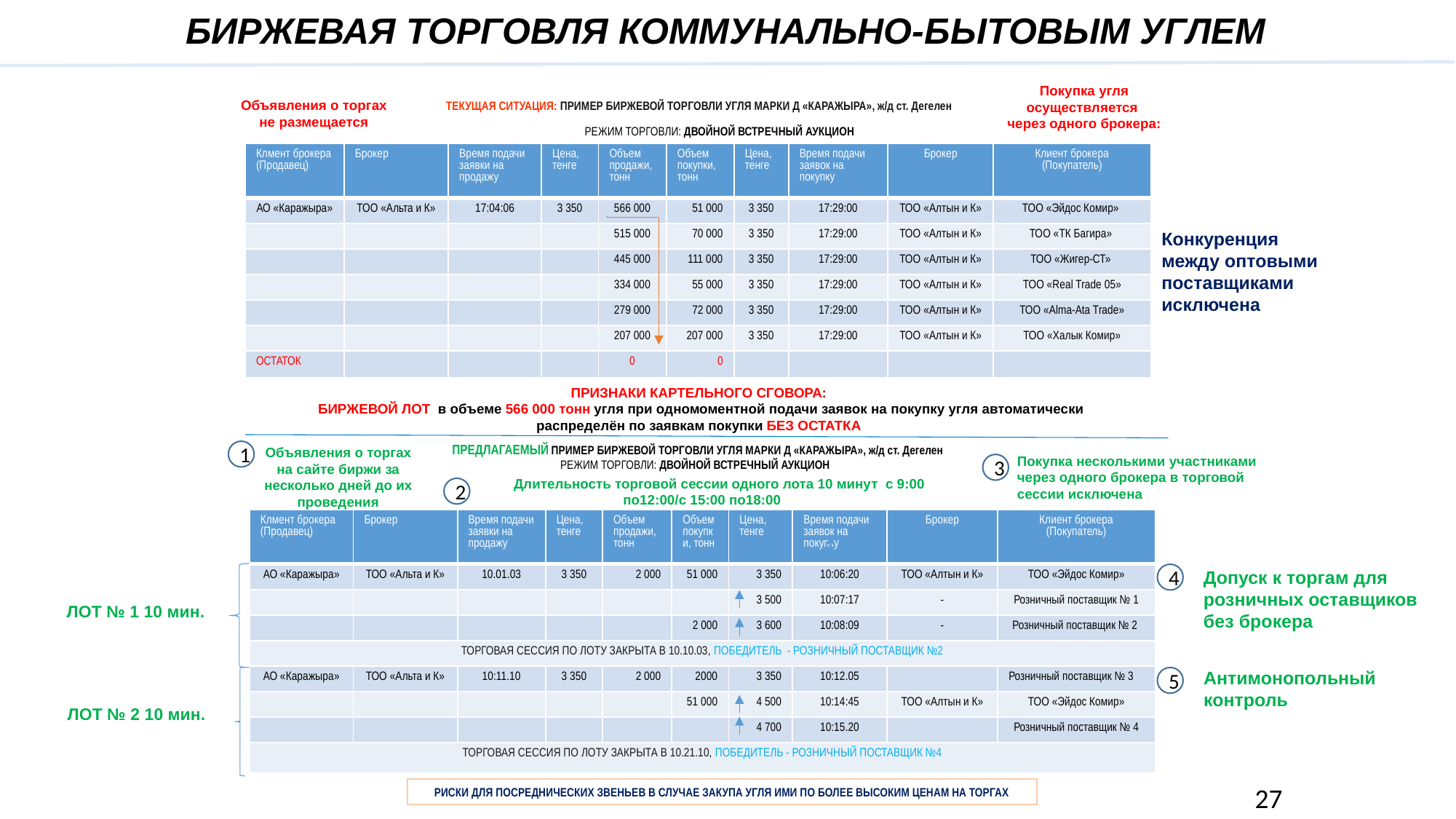

БИРЖЕВАЯ ТОРГОВЛЯ КОММУНАЛЬНО-БЫТОВЫМ УГЛЕМ
Покупка угля осуществляется
через одного брокера:
Объявления о торгах
не размещается
ТЕКУЩАЯ СИТУАЦИЯ: ПРИМЕР БИРЖЕВОЙ ТОРГОВЛИ УГЛЯ МАРКИ Д «КАРАЖЫРА», ж/д ст. Дегелен
РЕЖИМ ТОРГОВЛИ: ДВОЙНОЙ ВСТРЕЧНЫЙ АУКЦИОН
| Клмент брокера (Продавец) | Брокер | Время подачи заявки на продажу | Цена, тенге | Объем продажи, тонн | Объем покупки, тонн | Цена, тенге | Время подачи заявок на покупку | Брокер | Клиент брокера (Покупатель) |
| --- | --- | --- | --- | --- | --- | --- | --- | --- | --- |
| АО «Каражыра» | ТОО «Альта и К» | 17:04:06 | 3 350 | 566 000 | 51 000 | 3 350 | 17:29:00 | ТОО «Алтын и К» | ТОО «Эйдос Комир» |
|  |  |  |  | 515 000 | 70 000 | 3 350 | 17:29:00 | ТОО «Алтын и К» | ТОО «ТК Багира» |
|  |  |  |  | 445 000 | 111 000 | 3 350 | 17:29:00 | ТОО «Алтын и К» | ТОО «Жигер-СТ» |
|  |  |  |  | 334 000 | 55 000 | 3 350 | 17:29:00 | ТОО «Алтын и К» | ТОО «Real Trade 05» |
|  |  |  |  | 279 000 | 72 000 | 3 350 | 17:29:00 | ТОО «Алтын и К» | ТОО «Alma-Ata Trade» |
|  |  |  |  | 207 000 | 207 000 | 3 350 | 17:29:00 | ТОО «Алтын и К» | ТОО «Халык Комир» |
| ОСТАТОК |  |  |  | 0 | 0 |  |  |  |  |
Конкуренция между оптовыми поставщиками исключена

ПРИЗНАКИ КАРТЕЛЬНОГО СГОВОРА:
 БИРЖЕВОЙ ЛОТ  в объеме 566 000 тонн угля при одномоментной подачи заявок на покупку угля автоматически распределён по заявкам покупки БЕЗ ОСТАТКА
 ПРЕДЛАГАЕМЫЙ ПРИМЕР БИРЖЕВОЙ ТОРГОВЛИ УГЛЯ МАРКИ Д «КАРАЖЫРА», ж/д ст. Дегелен
РЕЖИМ ТОРГОВЛИ: ДВОЙНОЙ ВСТРЕЧНЫЙ АУКЦИОН
Объявления о торгах на сайте биржи за несколько дней до их проведения
1
Покупка несколькими участниками  через одного брокера в торговой сессии исключена
3
         Длительность торговой сессии одного лота 10 минут  с 9:00 по12:00/с 15:00 по18:00
 размер лота max- 2000 тонн
2
| Клмент брокера (Продавец) | Брокер | Время подачи заявки на продажу | Цена, тенге | Объем продажи, тонн | Объем покупки, тонн | Цена, тенге | Время подачи заявок на покупку | Брокер | Клиент брокера (Покупатель) |
| --- | --- | --- | --- | --- | --- | --- | --- | --- | --- |
| АО «Каражыра» | ТОО «Альта и К» | 10.01.03 | 3 350 | 2 000 | 51 000 | 3 350 | 10:06:20 | ТОО «Алтын и К» | ТОО «Эйдос Комир» |
|  |  |  |  |  |  | 3 500 | 10:07:17 | - | Розничный поставщик № 1 |
|  |  |  |  |  | 2 000 | 3 600 | 10:08:09 | - | Розничный поставщик № 2 |
| ТОРГОВАЯ СЕССИЯ ПО ЛОТУ ЗАКРЫТА В 10.10.03, ПОБЕДИТЕЛЬ - РОЗНИЧНЫЙ ПОСТАВЩИК №2 |  |  |  |  |  |  |  |  |  |
| АО «Каражыра» | ТОО «Альта и К» | 10:11.10 | 3 350 | 2 000 | 2000 | 3 350 | 10:12.05 |  | Розничный поставщик № 3 |
|  |  |  |  |  | 51 000 | 4 500 | 10:14:45 | ТОО «Алтын и К» | ТОО «Эйдос Комир» |
|  |  |  |  |  |  | 4 700 | 10:15.20 |  | Розничный поставщик № 4 |
| ТОРГОВАЯ СЕССИЯ ПО ЛОТУ ЗАКРЫТА В 10.21.10, ПОБЕДИТЕЛЬ - РОЗНИЧНЫЙ ПОСТАВЩИК №4 |  |  |  |  |  |  |  |  |  |

Допуск к торгам для розничных оставщиков без брокера

4
ЛОТ № 1 10 мин.
Антимонопольный
контроль

5

ЛОТ № 2 10 мин.

27
РИСКИ ДЛЯ ПОСРЕДНИЧЕСКИХ ЗВЕНЬЕВ В СЛУЧАЕ ЗАКУПА УГЛЯ ИМИ ПО БОЛЕЕ ВЫСОКИМ ЦЕНАМ НА ТОРГАХ